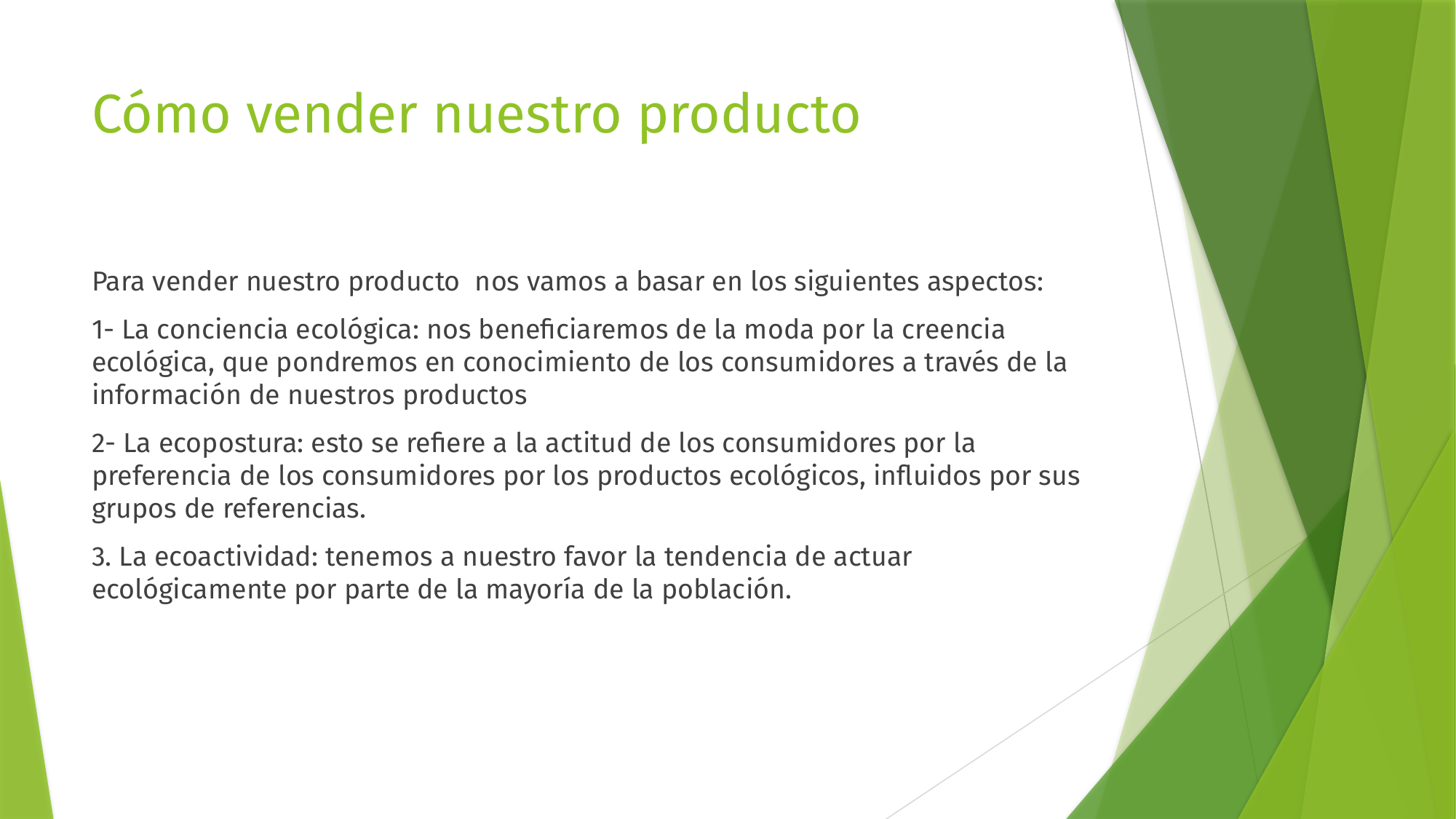

# Cómo vender nuestro producto
Para vender nuestro producto  nos vamos a basar en los siguientes aspectos:
1- La conciencia ecológica: nos beneficiaremos de la moda por la creencia ecológica, que pondremos en conocimiento de los consumidores a través de la información de nuestros productos
2- La ecopostura: esto se refiere a la actitud de los consumidores por la preferencia de los consumidores por los productos ecológicos, influidos por sus grupos de referencias.
3. La ecoactividad: tenemos a nuestro favor la tendencia de actuar ecológicamente por parte de la mayoría de la población.